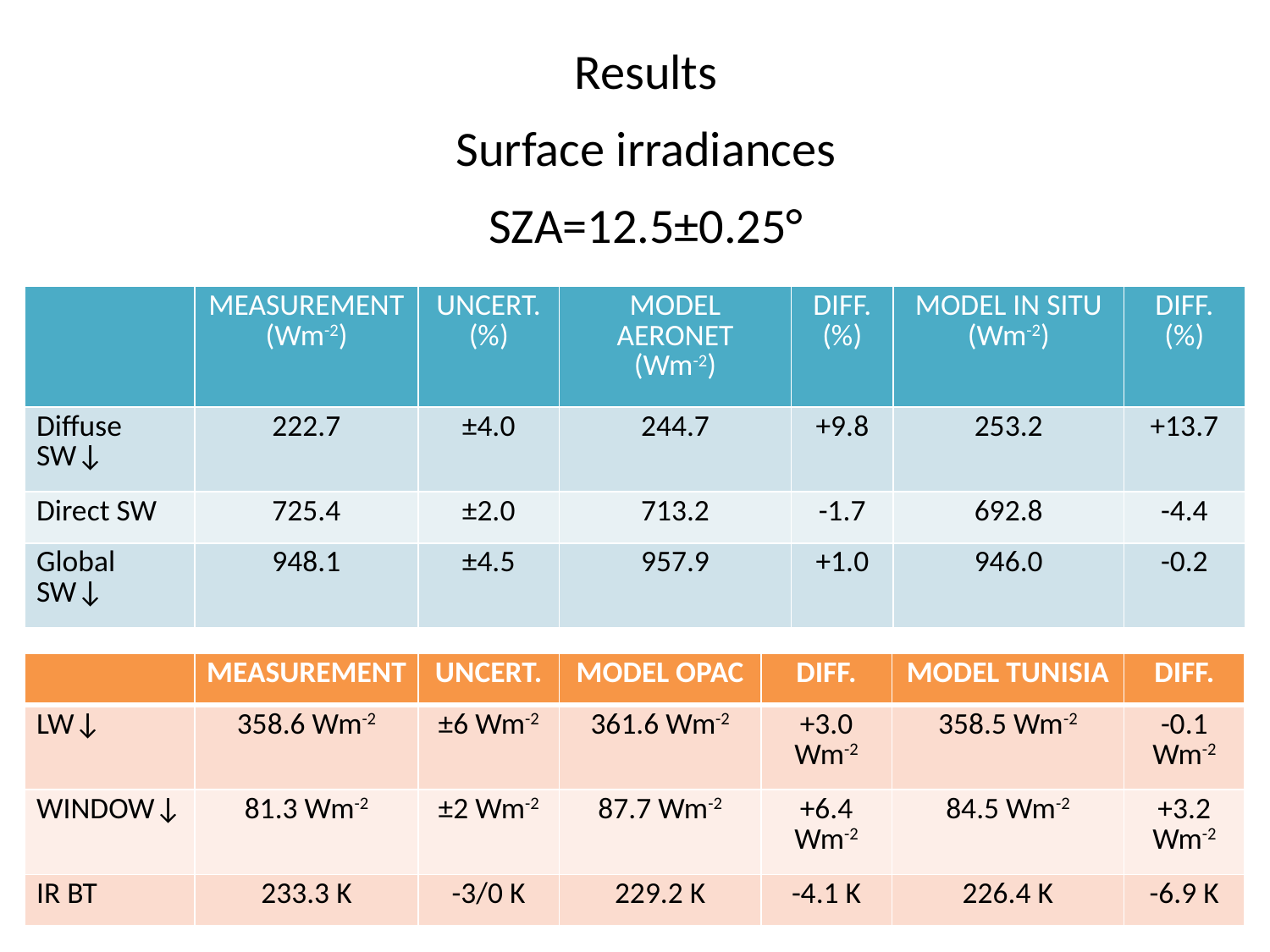

Results
Surface irradiances
SZA=12.5±0.25°
|  | MEASUREMENT (Wm-2) | UNCERT. (%) | MODEL AERONET (Wm-2) | DIFF. (%) | MODEL IN SITU (Wm-2) | DIFF. (%) |
| --- | --- | --- | --- | --- | --- | --- |
| Diffuse SW↓ | 222.7 | ±4.0 | 244.7 | +9.8 | 253.2 | +13.7 |
| Direct SW | 725.4 | ±2.0 | 713.2 | -1.7 | 692.8 | -4.4 |
| Global SW↓ | 948.1 | ±4.5 | 957.9 | +1.0 | 946.0 | -0.2 |
|  | MEASUREMENT | UNCERT. | MODEL OPAC | DIFF. | MODEL TUNISIA | DIFF. |
| --- | --- | --- | --- | --- | --- | --- |
| LW↓ | 358.6 Wm-2 | ±6 Wm-2 | 361.6 Wm-2 | +3.0 Wm-2 | 358.5 Wm-2 | -0.1 Wm-2 |
| WINDOW↓ | 81.3 Wm-2 | ±2 Wm-2 | 87.7 Wm-2 | +6.4 Wm-2 | 84.5 Wm-2 | +3.2 Wm-2 |
| IR BT | 233.3 K | -3/0 K | 229.2 K | -4.1 K | 226.4 K | -6.9 K |